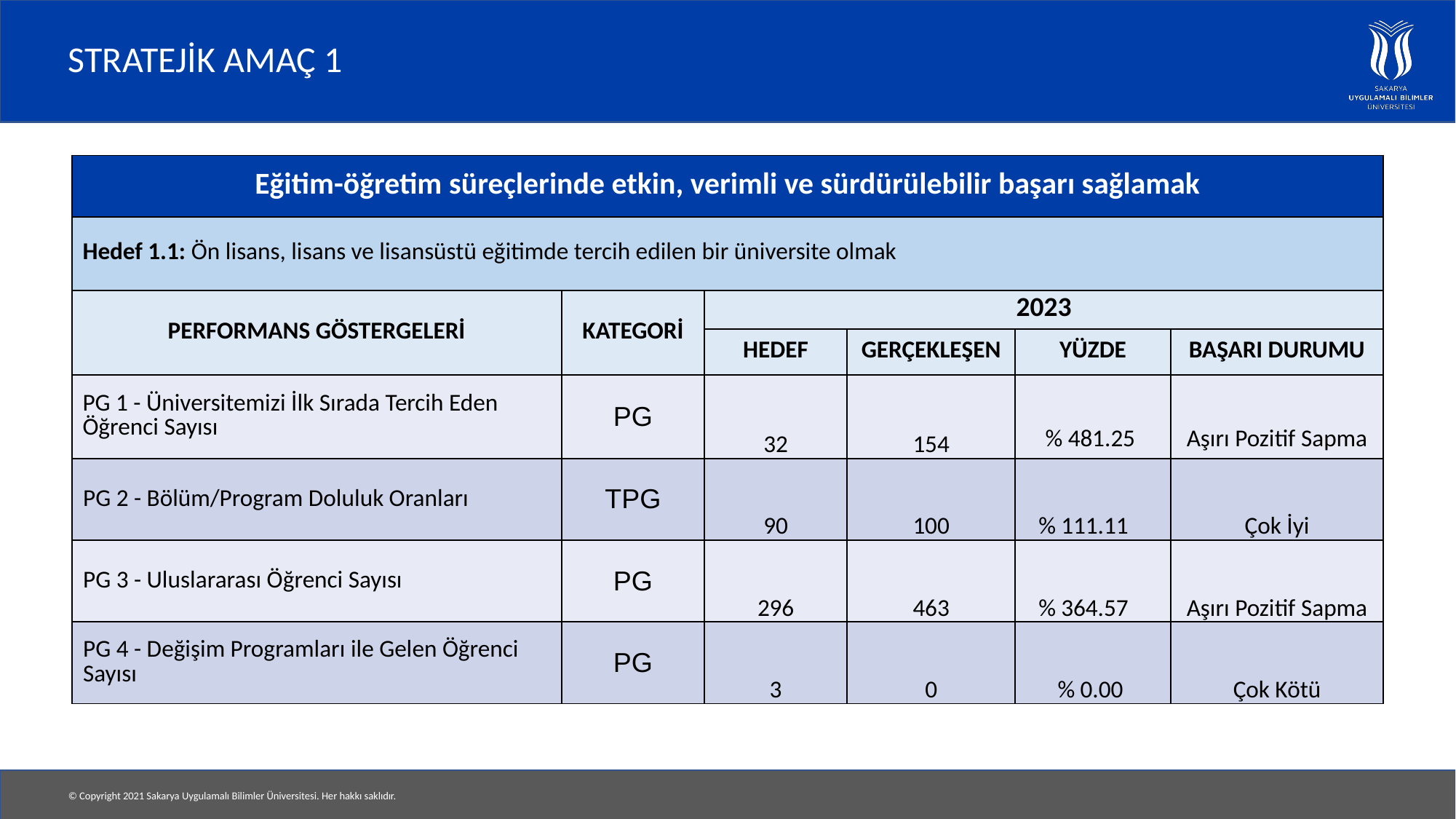

# STRATEJİK AMAÇ 1
| Eğitim-öğretim süreçlerinde etkin, verimli ve sürdürülebilir başarı sağlamak |  |  |  |  |  |
| --- | --- | --- | --- | --- | --- |
| Hedef 1.1: Ön lisans, lisans ve lisansüstü eğitimde tercih edilen bir üniversite olmak |  |  |  |  |  |
| PERFORMANS GÖSTERGELERİ | KATEGORİ | 2023 |  |  |  |
|  |  | HEDEF | GERÇEKLEŞEN | YÜZDE | BAŞARI DURUMU |
| PG 1 - Üniversitemizi İlk Sırada Tercih Eden Öğrenci Sayısı | PG | 32 | 154 | % 481.25 | Aşırı Pozitif Sapma |
| PG 2 - Bölüm/Program Doluluk Oranları | TPG | 90 | 100 | % 111.11 | Çok İyi |
| PG 3 - Uluslararası Öğrenci Sayısı | PG | 296 | 463 | % 364.57 | Aşırı Pozitif Sapma |
| PG 4 - Değişim Programları ile Gelen Öğrenci Sayısı | PG | 3 | 0 | % 0.00 | Çok Kötü |